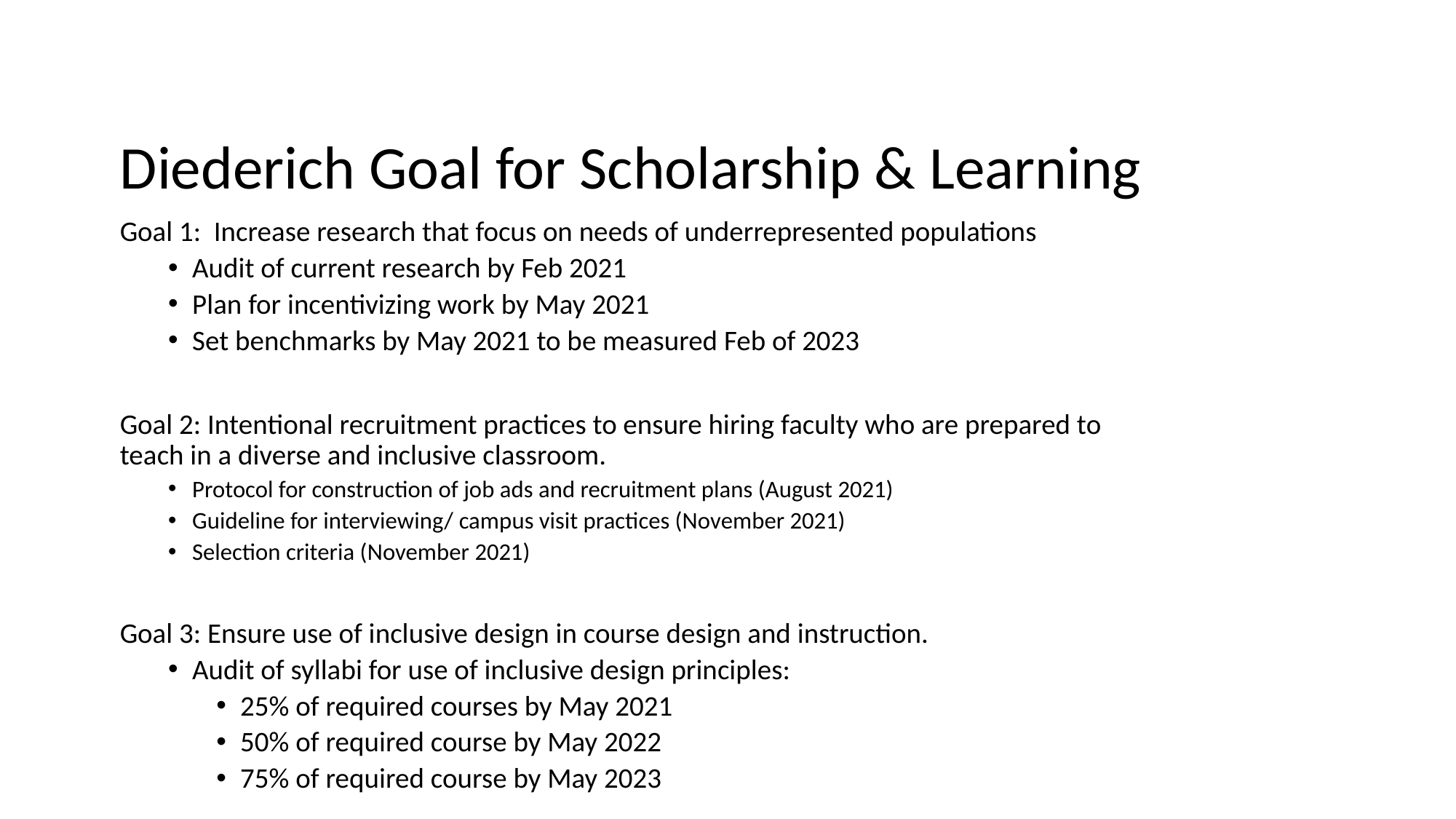

# Diederich Goal for Scholarship & Learning
Goal 1:  Increase research that focus on needs of underrepresented populations
Audit of current research by Feb 2021
Plan for incentivizing work by May 2021
Set benchmarks by May 2021 to be measured Feb of 2023

Goal 2: Intentional recruitment practices to ensure hiring faculty who are prepared to teach in a diverse and inclusive classroom.
Protocol for construction of job ads and recruitment plans (August 2021)
Guideline for interviewing/ campus visit practices (November 2021)
Selection criteria (November 2021)

Goal 3: Ensure use of inclusive design in course design and instruction.
Audit of syllabi for use of inclusive design principles:
25% of required courses by May 2021
50% of required course by May 2022
75% of required course by May 2023